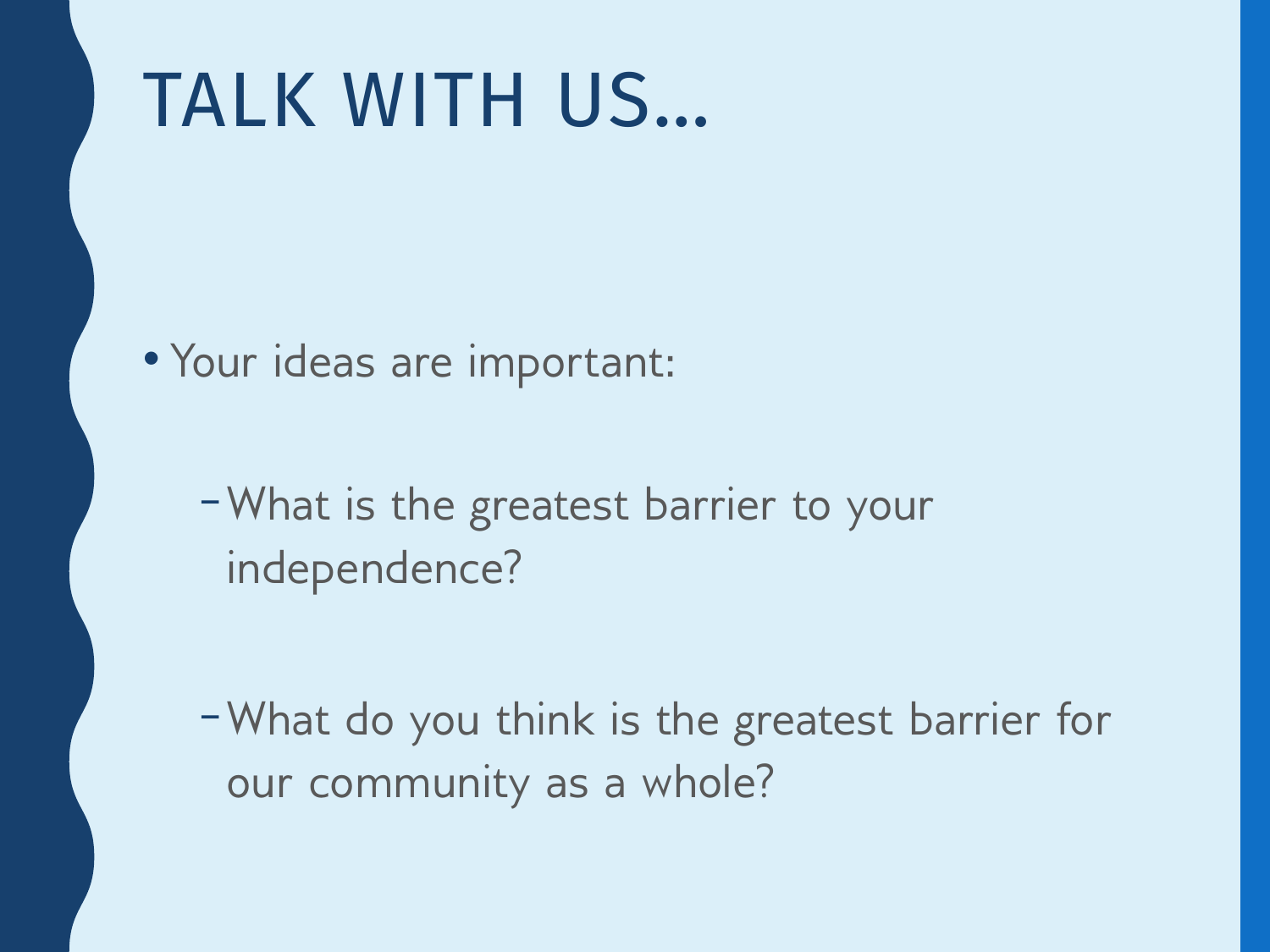

# Talk with us…
Your ideas are important:

What is the greatest barrier to your independence?

What do you think is the greatest barrier for our community as a whole?